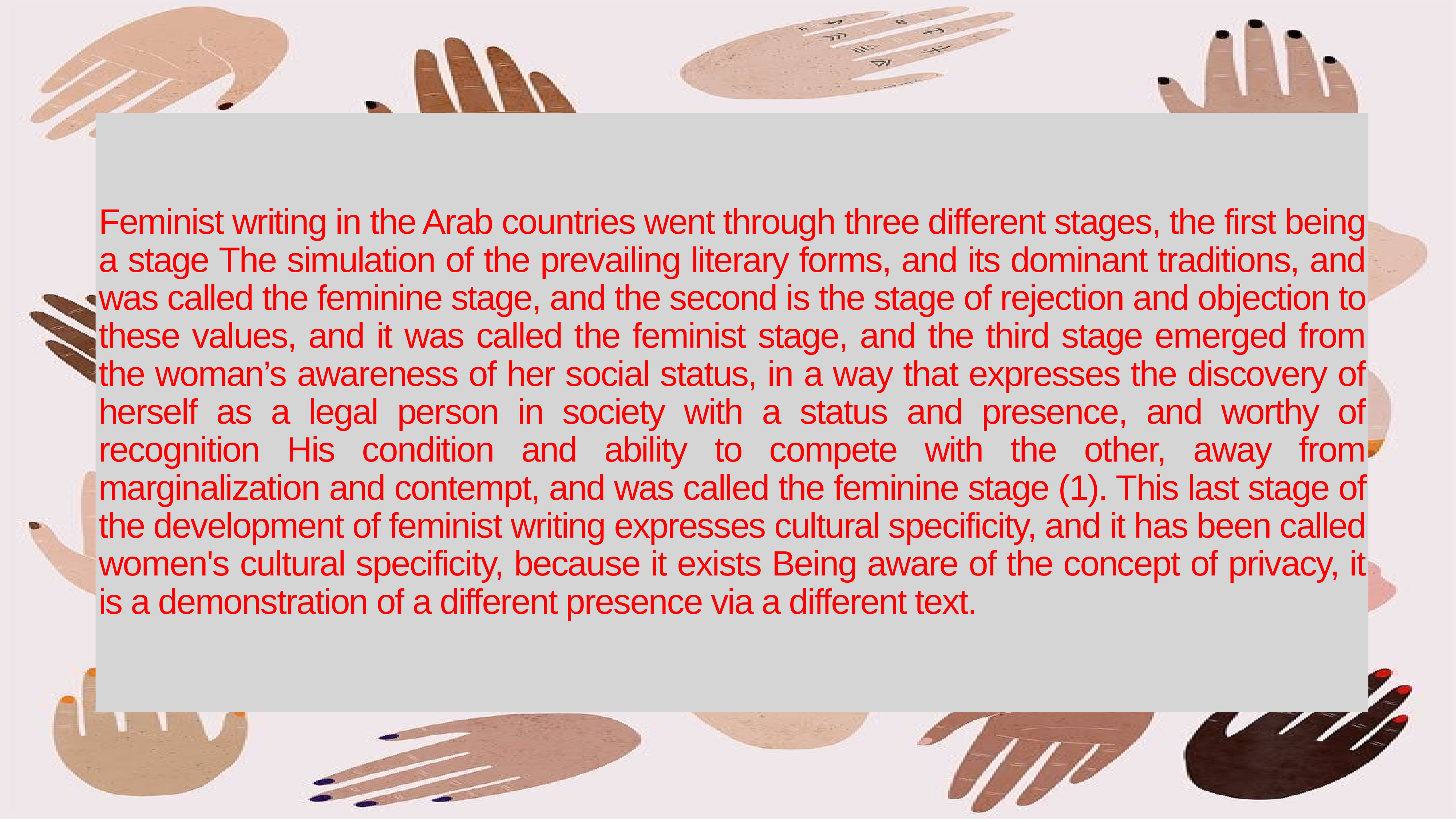

Feminist writing in the Arab countries went through three different stages, the first being a stage The simulation of the prevailing literary forms, and its dominant traditions, and was called the feminine stage, and the second is the stage of rejection and objection to these values, and it was called the feminist stage, and the third stage emerged from the woman’s awareness of her social status, in a way that expresses the discovery of herself as a legal person in society with a status and presence, and worthy of recognition His condition and ability to compete with the other, away from marginalization and contempt, and was called the feminine stage (1). This last stage of the development of feminist writing expresses cultural specificity, and it has been called women's cultural specificity, because it exists Being aware of the concept of privacy, it is a demonstration of a different presence via a different text.